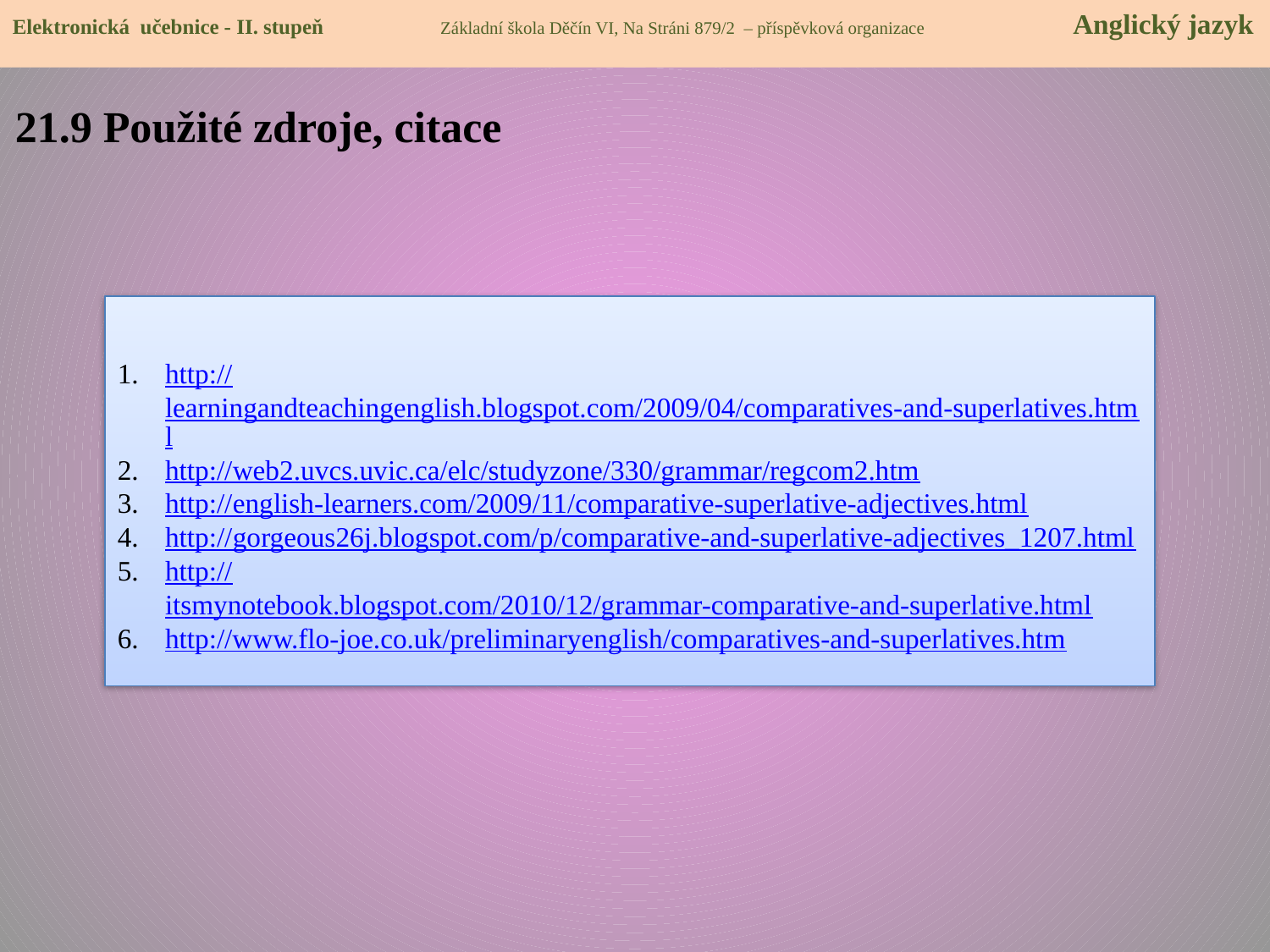

Elektronická  učebnice - II. stupeň                      Základní škola Děčín VI, Na Stráni 879/2  – příspěvková organizace                       	          Anglický jazyk

21.9 Použité zdroje, citace
http://learningandteachingenglish.blogspot.com/2009/04/comparatives-and-superlatives.html
http://web2.uvcs.uvic.ca/elc/studyzone/330/grammar/regcom2.htm
http://english-learners.com/2009/11/comparative-superlative-adjectives.html
http://gorgeous26j.blogspot.com/p/comparative-and-superlative-adjectives_1207.html
http://itsmynotebook.blogspot.com/2010/12/grammar-comparative-and-superlative.html
http://www.flo-joe.co.uk/preliminaryenglish/comparatives-and-superlatives.htm